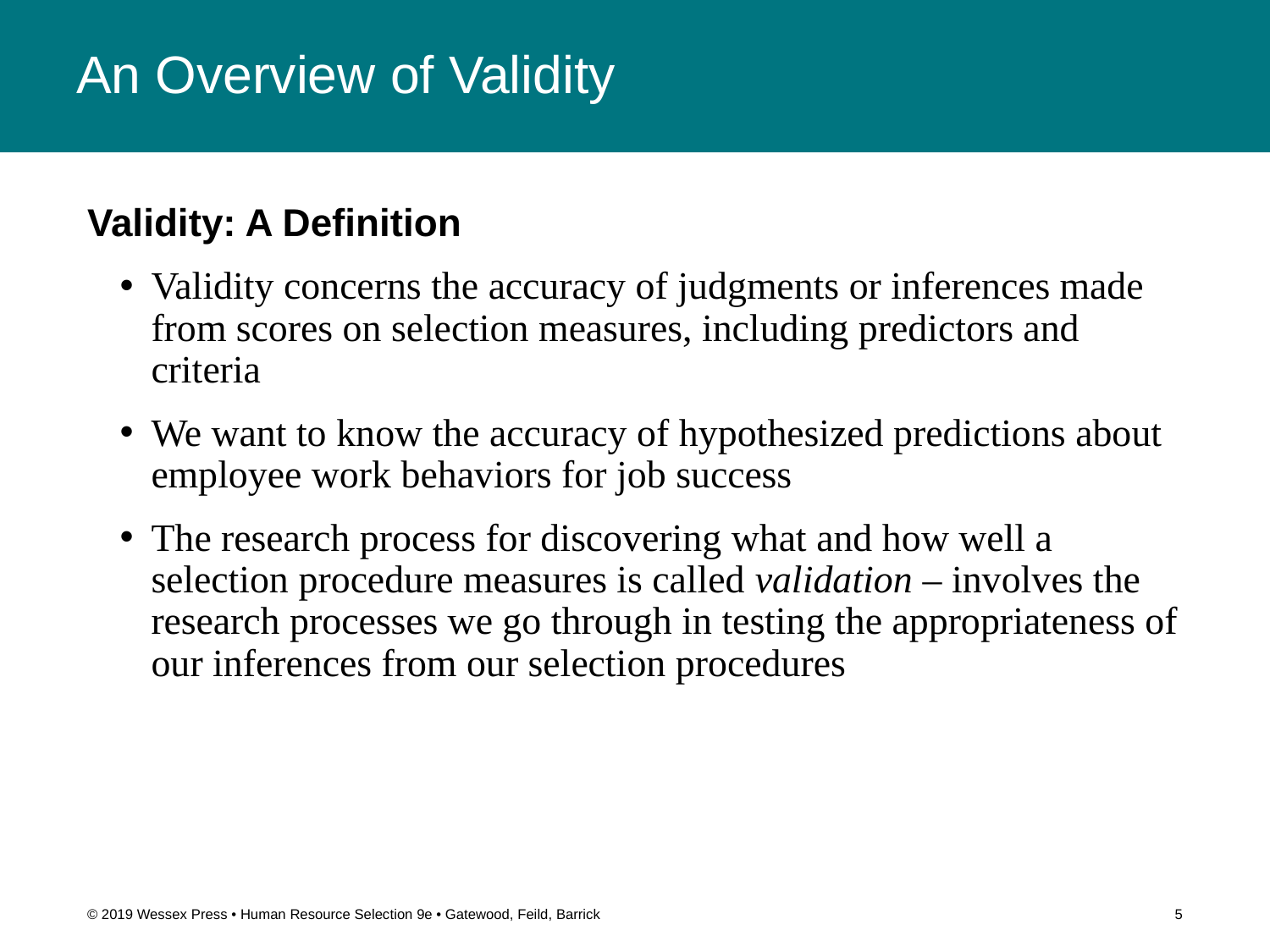

# An Overview of Validity
Validity: A Definition
Validity concerns the accuracy of judgments or inferences made from scores on selection measures, including predictors and criteria
We want to know the accuracy of hypothesized predictions about employee work behaviors for job success
The research process for discovering what and how well a selection procedure measures is called validation – involves the research processes we go through in testing the appropriateness of our inferences from our selection procedures
© 2019 Wessex Press • Human Resource Selection 9e • Gatewood, Feild, Barrick
5